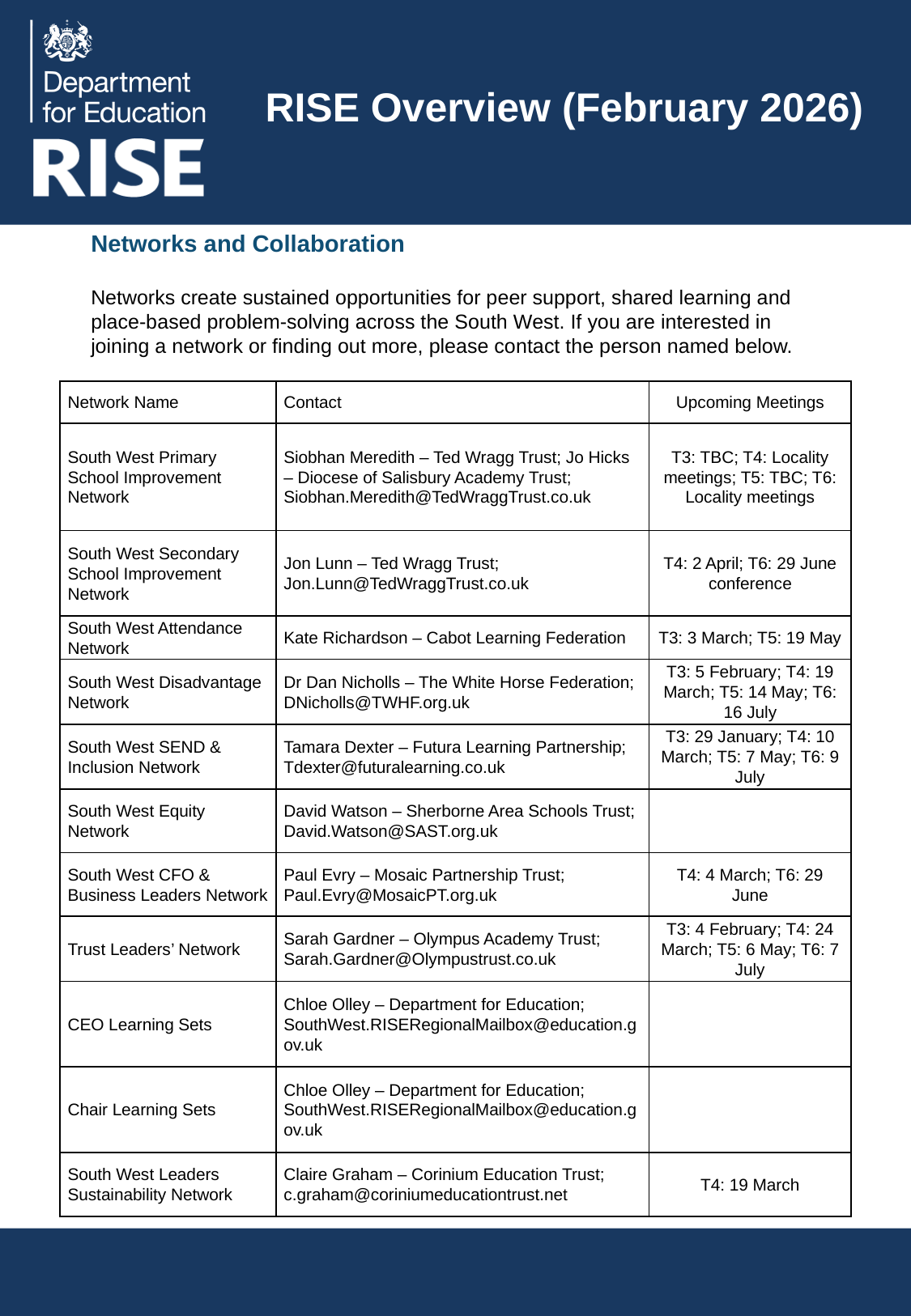

# RISE Overview (February 2026)
Networks and Collaboration

Networks create sustained opportunities for peer support, shared learning and place‑based problem‑solving across the South West. If you are interested in joining a network or finding out more, please contact the person named below.

| Network Name | Contact | Upcoming Meetings |
| --- | --- | --- |
| South West Primary School Improvement Network | Siobhan Meredith – Ted Wragg Trust; Jo Hicks – Diocese of Salisbury Academy Trust; Siobhan.Meredith@TedWraggTrust.co.uk | T3: TBC; T4: Locality meetings; T5: TBC; T6: Locality meetings |
| South West Secondary School Improvement Network | Jon Lunn – Ted Wragg Trust; Jon.Lunn@TedWraggTrust.co.uk | T4: 2 April; T6: 29 June conference |
| South West Attendance Network | Kate Richardson – Cabot Learning Federation | T3: 3 March; T5: 19 May |
| South West Disadvantage Network | Dr Dan Nicholls – The White Horse Federation; DNicholls@TWHF.org.uk | T3: 5 February; T4: 19 March; T5: 14 May; T6: 16 July |
| South West SEND & Inclusion Network | Tamara Dexter – Futura Learning Partnership; Tdexter@futuralearning.co.uk | T3: 29 January; T4: 10 March; T5: 7 May; T6: 9 July |
| South West Equity Network | David Watson – Sherborne Area Schools Trust; David.Watson@SAST.org.uk |  |
| South West CFO & Business Leaders Network | Paul Evry – Mosaic Partnership Trust; Paul.Evry@MosaicPT.org.uk | T4: 4 March; T6: 29 June |
| Trust Leaders’ Network | Sarah Gardner – Olympus Academy Trust; Sarah.Gardner@Olympustrust.co.uk | T3: 4 February; T4: 24 March; T5: 6 May; T6: 7 July |
| CEO Learning Sets | Chloe Olley – Department for Education; SouthWest.RISERegionalMailbox@education.gov.uk |  |
| Chair Learning Sets | Chloe Olley – Department for Education; SouthWest.RISERegionalMailbox@education.gov.uk |  |
| South West Leaders Sustainability Network | Claire Graham – Corinium Education Trust; c.graham@coriniumeducationtrust.net | T4: 19 March |